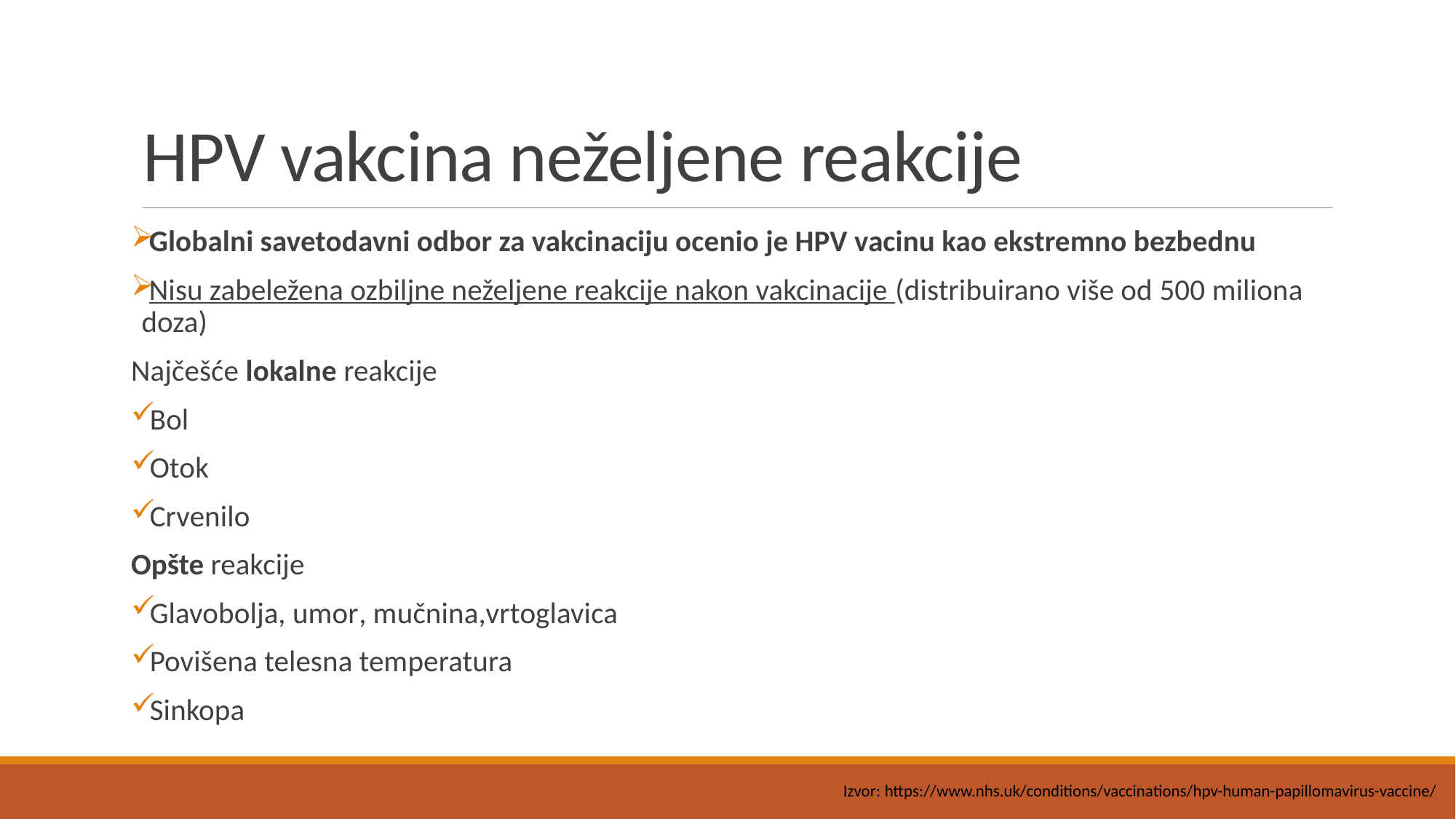

# HPV vakcina neželjene reakcije
Globalni savetodavni odbor za vakcinaciju ocenio je HPV vacinu kao ekstremno bezbednu
Nisu zabeležena ozbiljne neželjene reakcije nakon vakcinacije (distribuirano više od 500 miliona doza)
Najčešće lokalne reakcije
Bol
Otok
Crvenilo
Opšte reakcije
Glavobolja, umor, mučnina,vrtoglavica
Povišena telesna temperatura
Sinkopa

Izvor: https://www.nhs.uk/conditions/vaccinations/hpv-human-papillomavirus-vaccine/